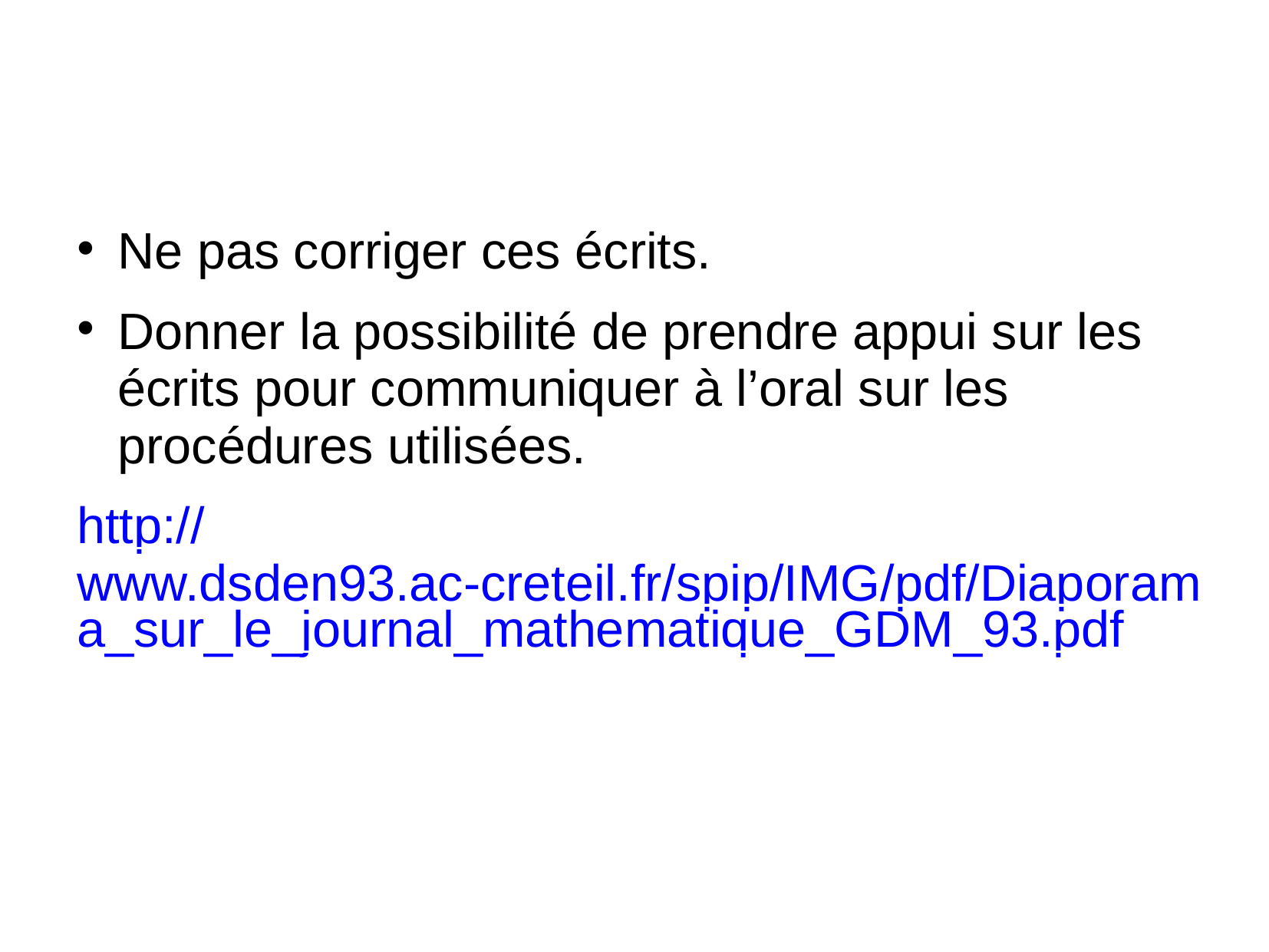

Ne pas corriger ces écrits.
Donner la possibilité de prendre appui sur les écrits pour communiquer à l’oral sur les procédures utilisées.
http://www.dsden93.ac-creteil.fr/spip/IMG/pdf/Diaporama_sur_le_journal_mathematique_GDM_93.pdf